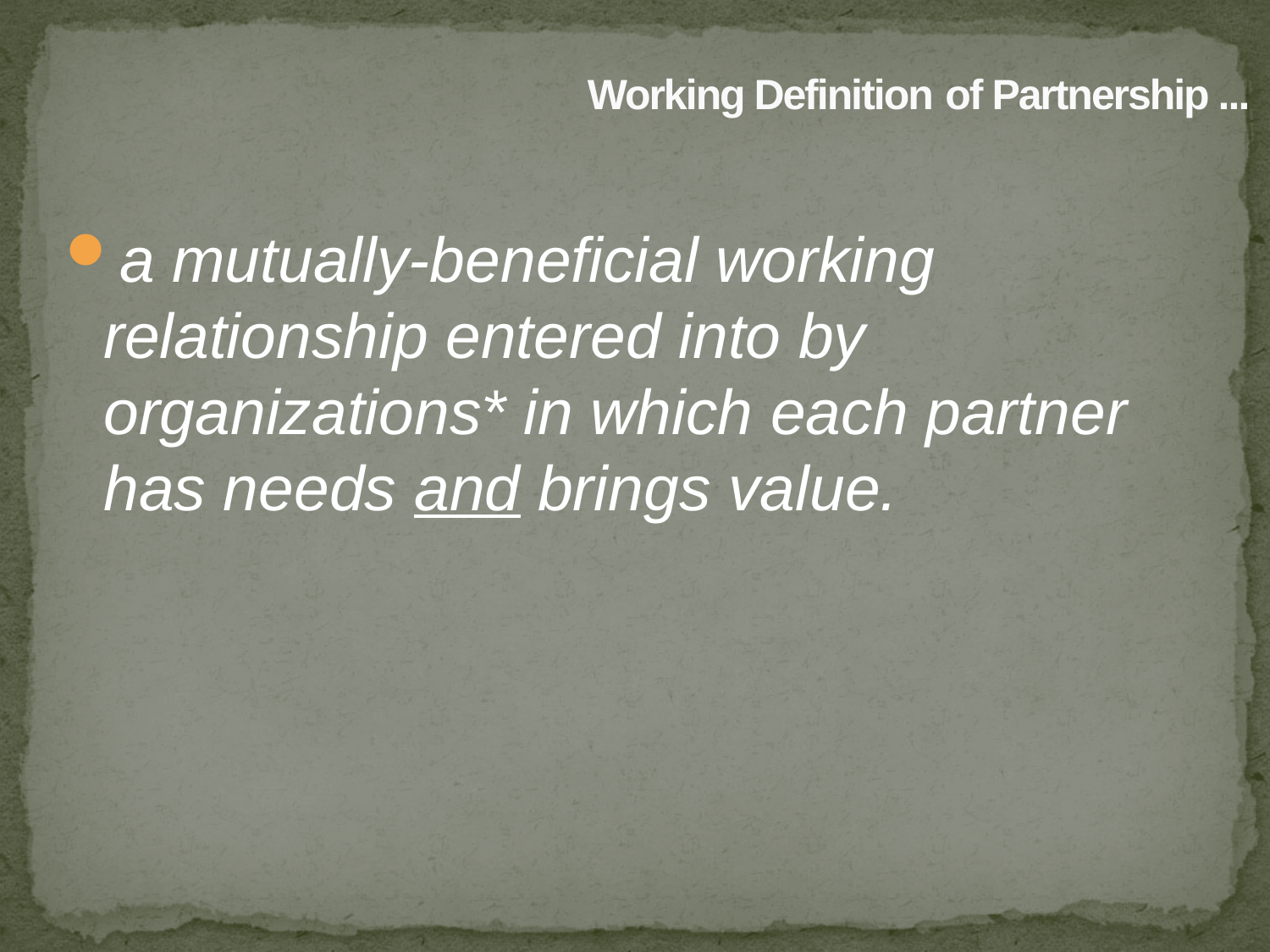

# Working Definition of Partnership ...

a mutually-beneficial working relationship entered into by organizations* in which each partner has needs and brings value.